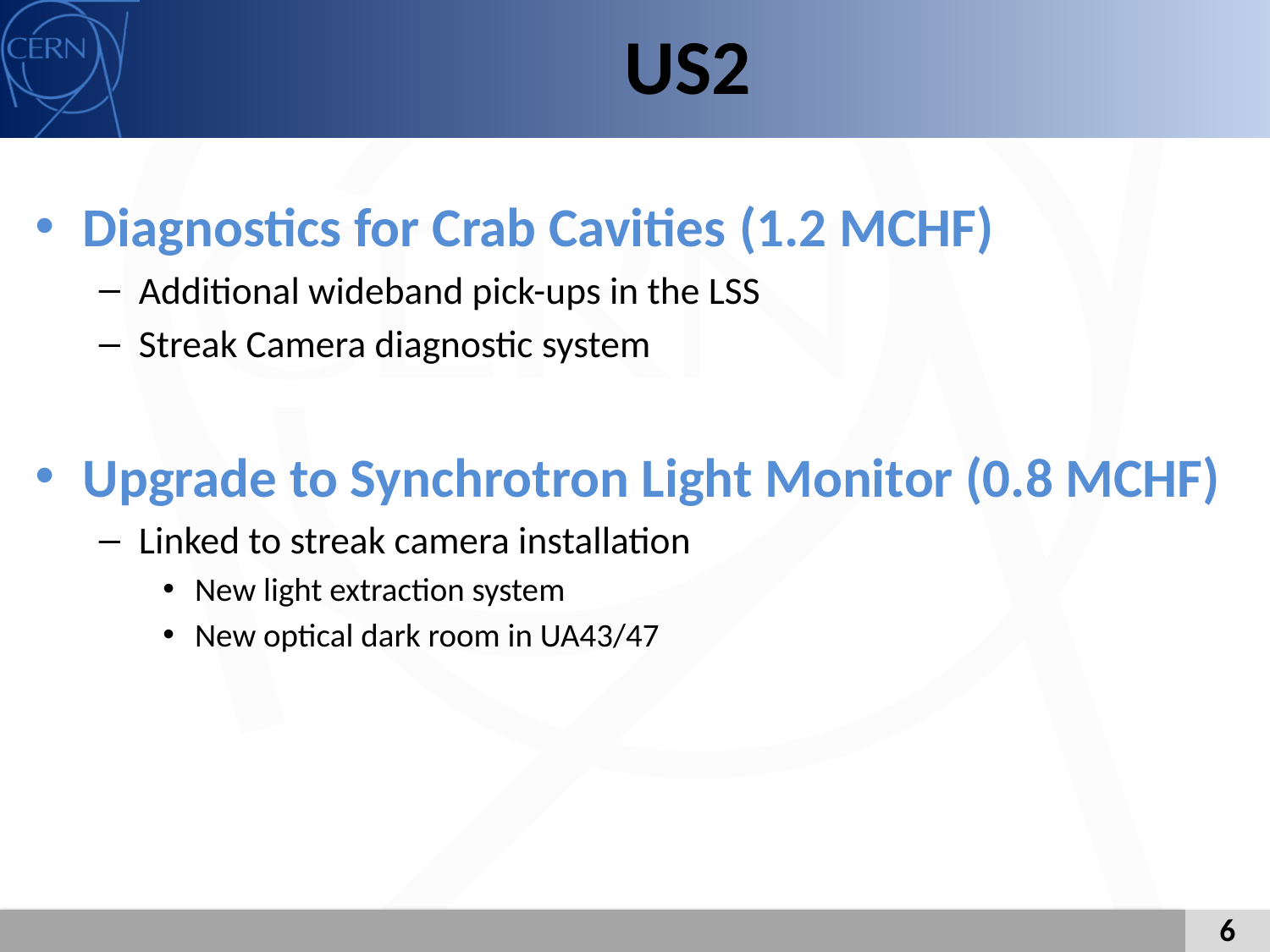

# US2
Diagnostics for Crab Cavities (1.2 MCHF)
Additional wideband pick-ups in the LSS
Streak Camera diagnostic system

Upgrade to Synchrotron Light Monitor (0.8 MCHF)
Linked to streak camera installation
New light extraction system
New optical dark room in UA43/47

6